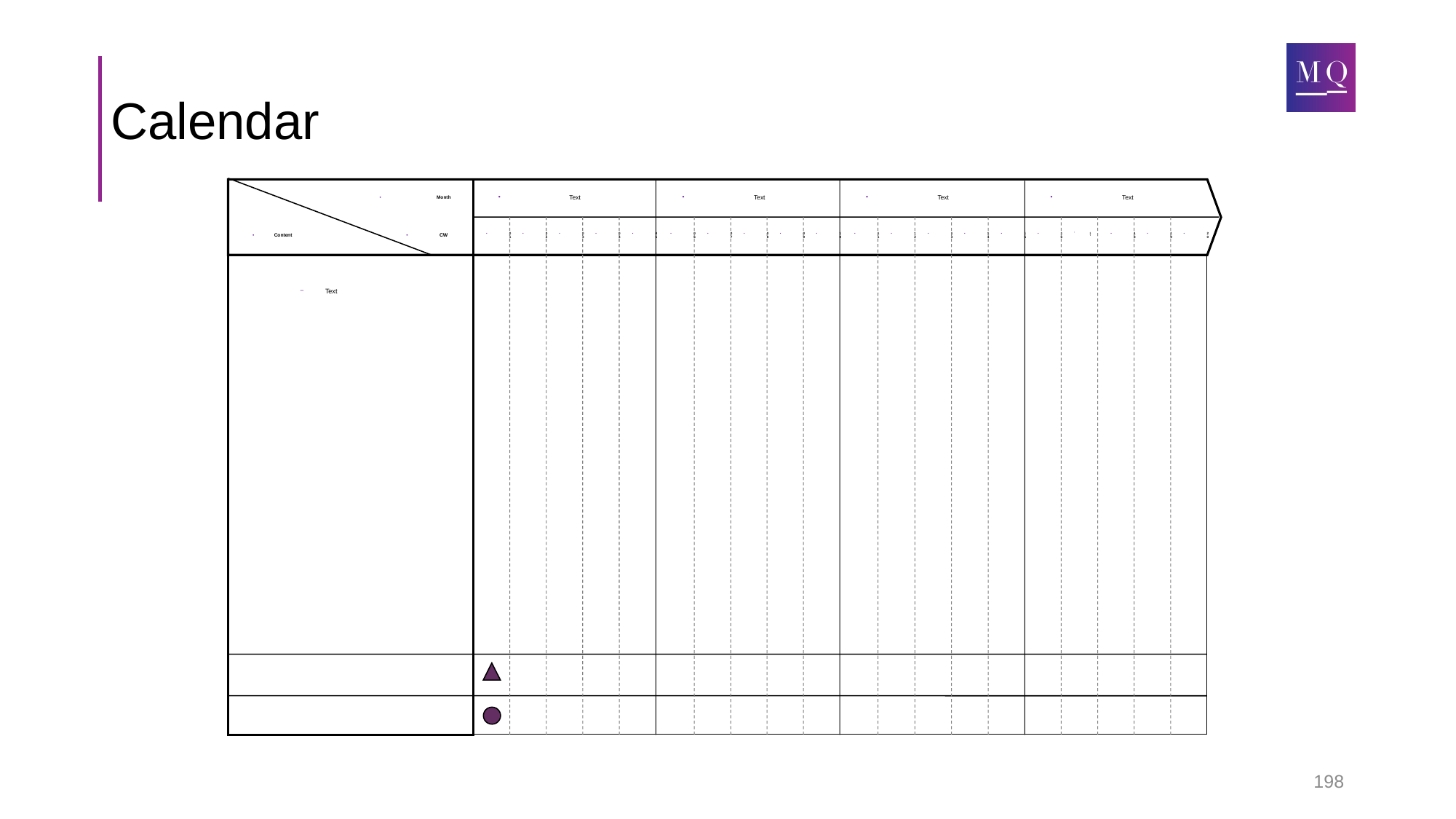

# Calendar

Text
Text
Text
Text
Month

01
02
03
04
05
06
07
08
09
10
11
12
13
14
15
16
17
18
19
20
Content
CW

Text

198